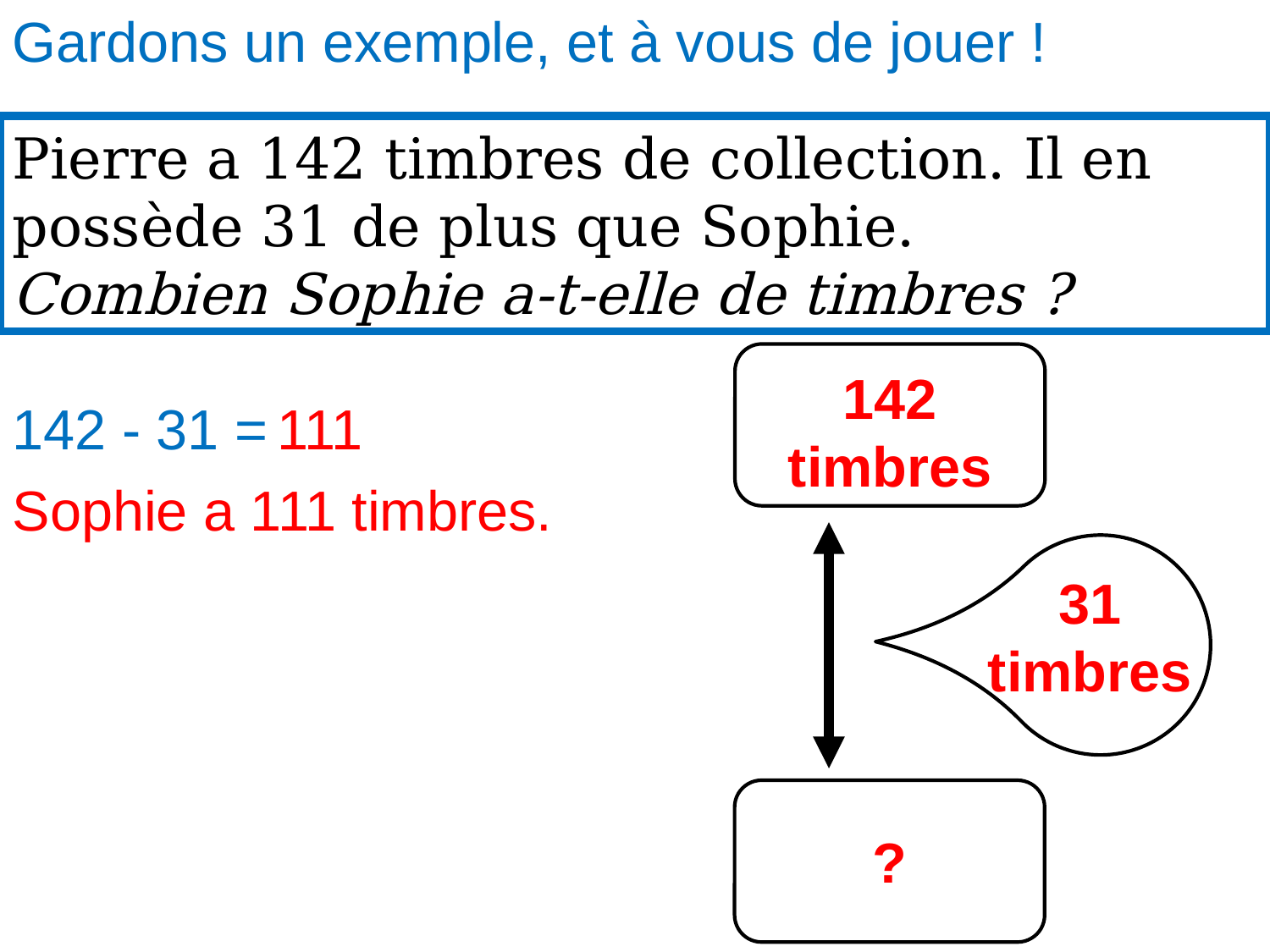

Gardons un exemple, et à vous de jouer !
Pierre a 142 timbres de collection. Il en possède 31 de plus que Sophie.
Combien Sophie a-t-elle de timbres ?

142 timbres
142 - 31 =
111
Sophie a 111 timbres.

31 timbres

?